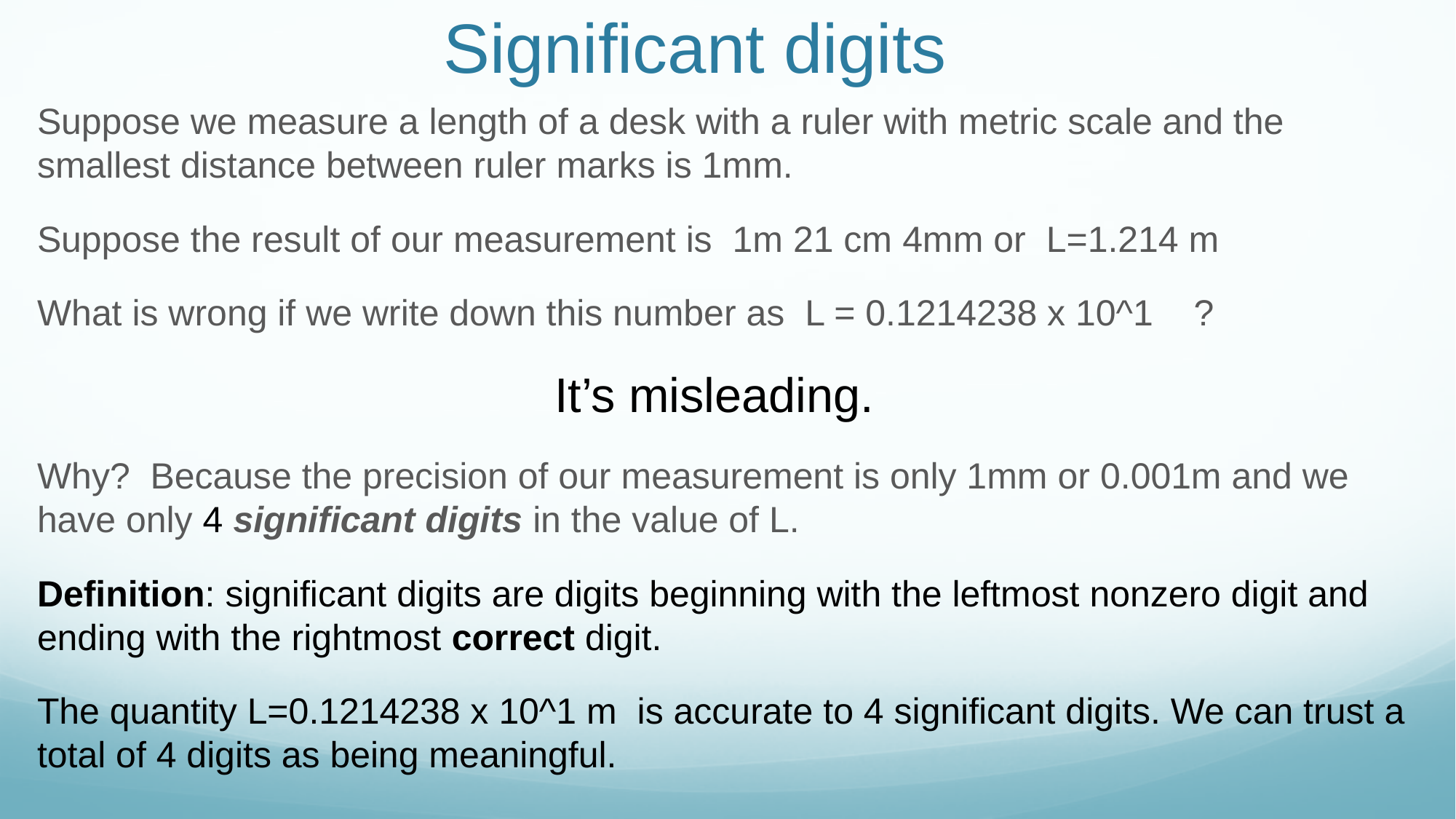

# Significant digits
Suppose we measure a length of a desk with a ruler with metric scale and the smallest distance between ruler marks is 1mm.
Suppose the result of our measurement is  1m 21 cm 4mm or  L=1.214 m
What is wrong if we write down this number as  L = 0.1214238 x 10^1    ?
It’s misleading.
Why?  Because the precision of our measurement is only 1mm or 0.001m and we have only 4 significant digits in the value of L.
Definition: significant digits are digits beginning with the leftmost nonzero digit and ending with the rightmost correct digit.
The quantity L=0.1214238 x 10^1 m  is accurate to 4 significant digits. We can trust a total of 4 digits as being meaningful.